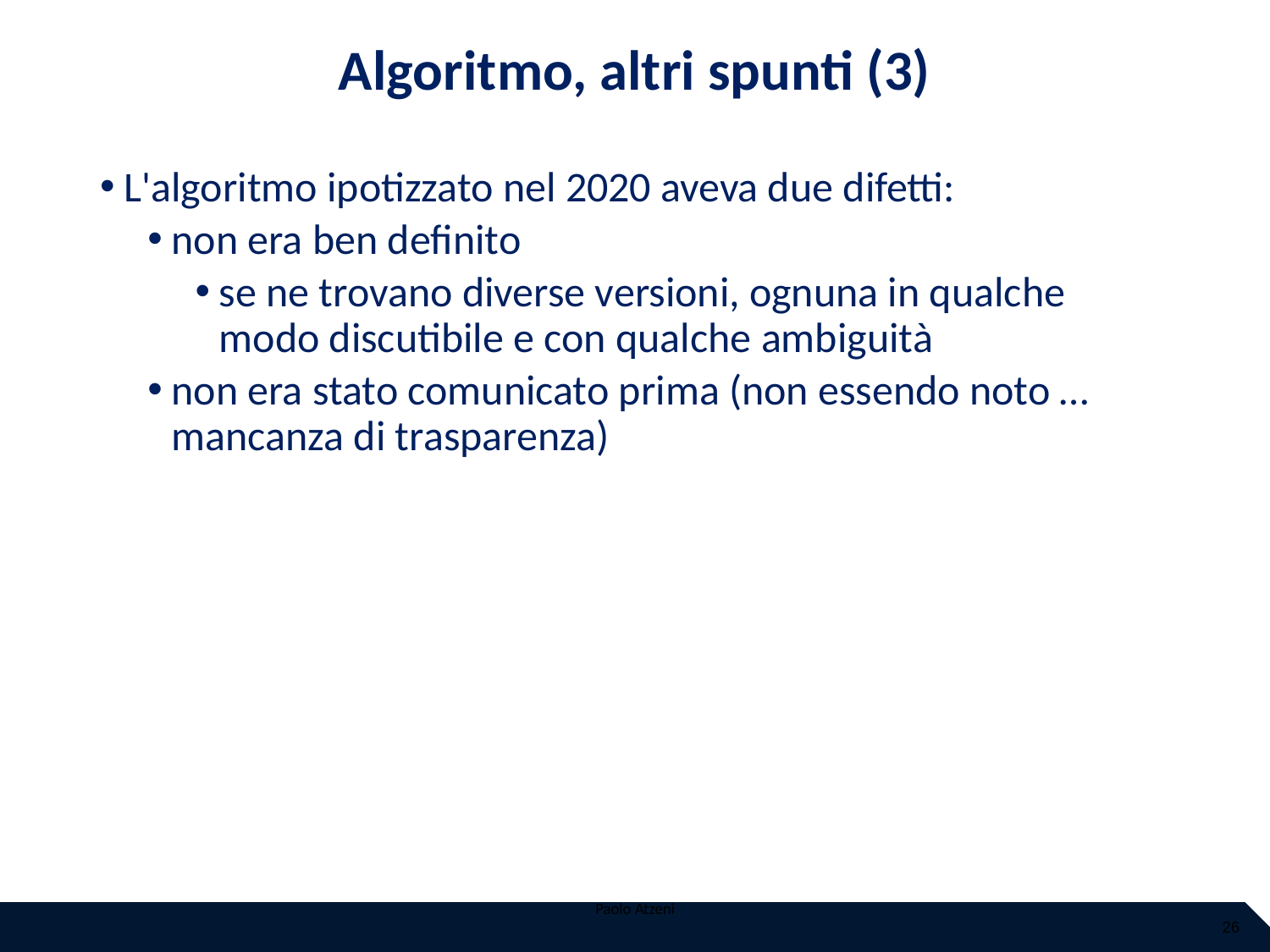

# Algoritmo, altri spunti (3)
L'algoritmo ipotizzato nel 2020 aveva due difetti:
non era ben definito
se ne trovano diverse versioni, ognuna in qualche modo discutibile e con qualche ambiguità
non era stato comunicato prima (non essendo noto … mancanza di trasparenza)

Paolo Atzeni
26